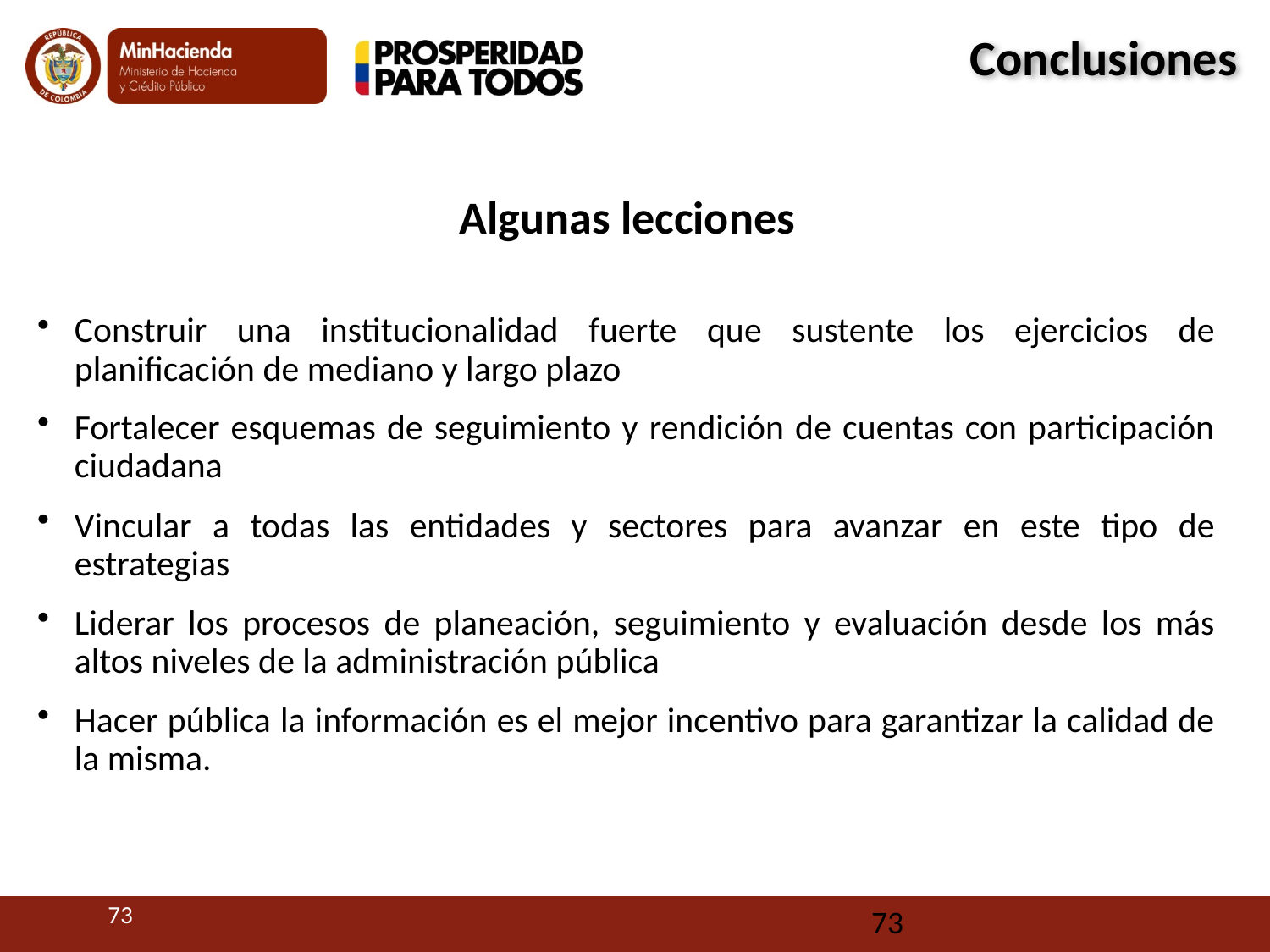

Conclusiones
Algunas lecciones
Construir una institucionalidad fuerte que sustente los ejercicios de planificación de mediano y largo plazo
Fortalecer esquemas de seguimiento y rendición de cuentas con participación ciudadana
Vincular a todas las entidades y sectores para avanzar en este tipo de estrategias
Liderar los procesos de planeación, seguimiento y evaluación desde los más altos niveles de la administración pública
Hacer pública la información es el mejor incentivo para garantizar la calidad de la misma.
73
73